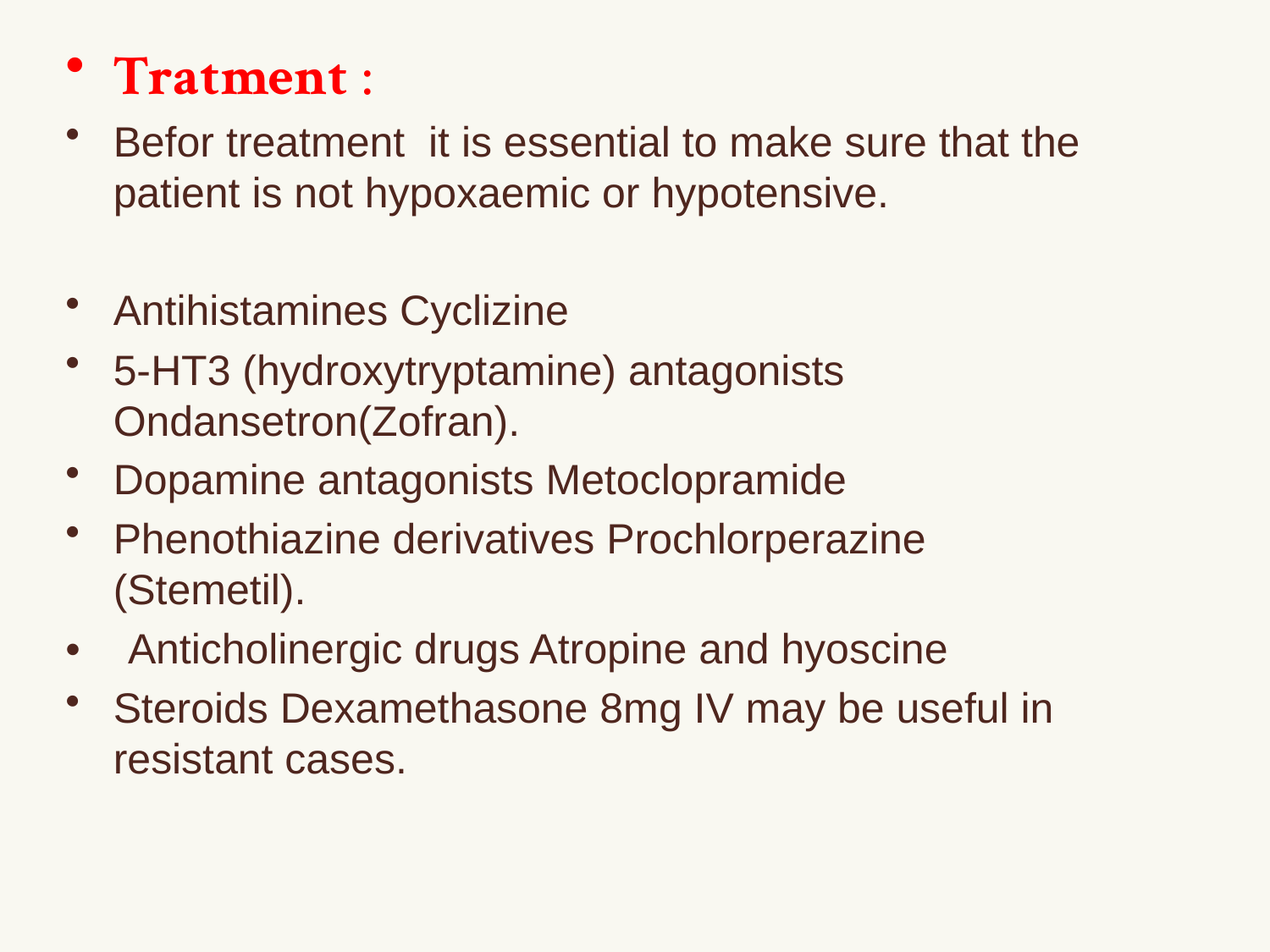

Tratment :
Befor treatment  it is essential to make sure that the patient is not hypoxaemic or hypotensive.

Antihistamines Cyclizine
5-HT3 (hydroxytryptamine) antagonists Ondansetron(Zofran).
Dopamine antagonists Metoclopramide
Phenothiazine derivatives Prochlorperazine (Stemetil).
•    Anticholinergic drugs Atropine and hyoscine
Steroids Dexamethasone 8mg IV may be useful in resistant cases.